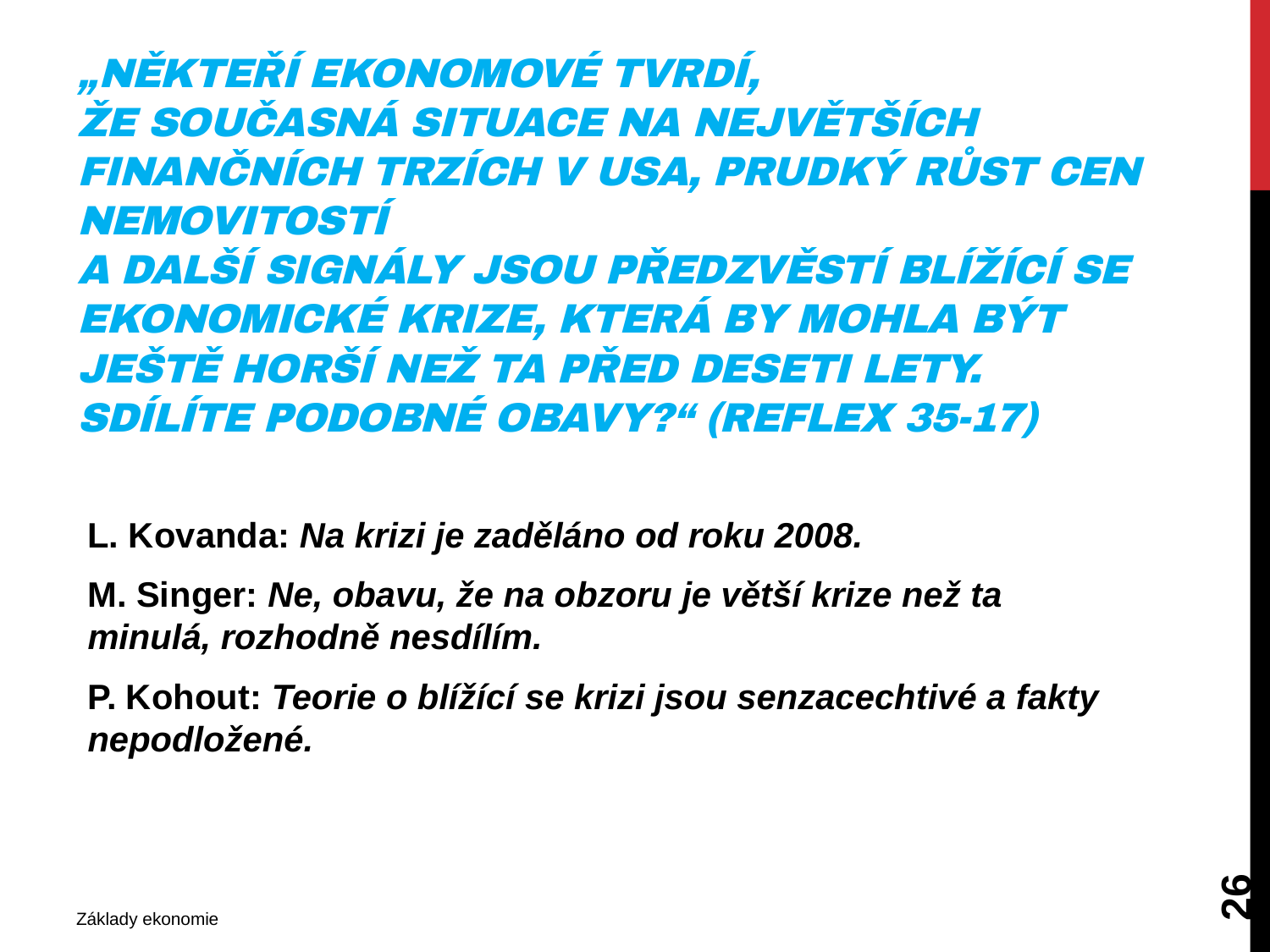

# „Někteří ekonomové tvrdí, že současná situace na největších finančních trzích v USA, prudký růst cen nemovitostí a další signály jsou předzvěstí blížící se ekonomické krize, která by mohla být ještě horší než ta před deseti lety. Sdílíte podobné obavy?“ (Reflex 35-17)
L. Kovanda: Na krizi je zaděláno od roku 2008.
M. Singer: Ne, obavu, že na obzoru je větší krize než ta minulá, rozhodně nesdílím.
P. Kohout: Teorie o blížící se krizi jsou senzacechtivé a fakty nepodložené.

26
Základy ekonomie